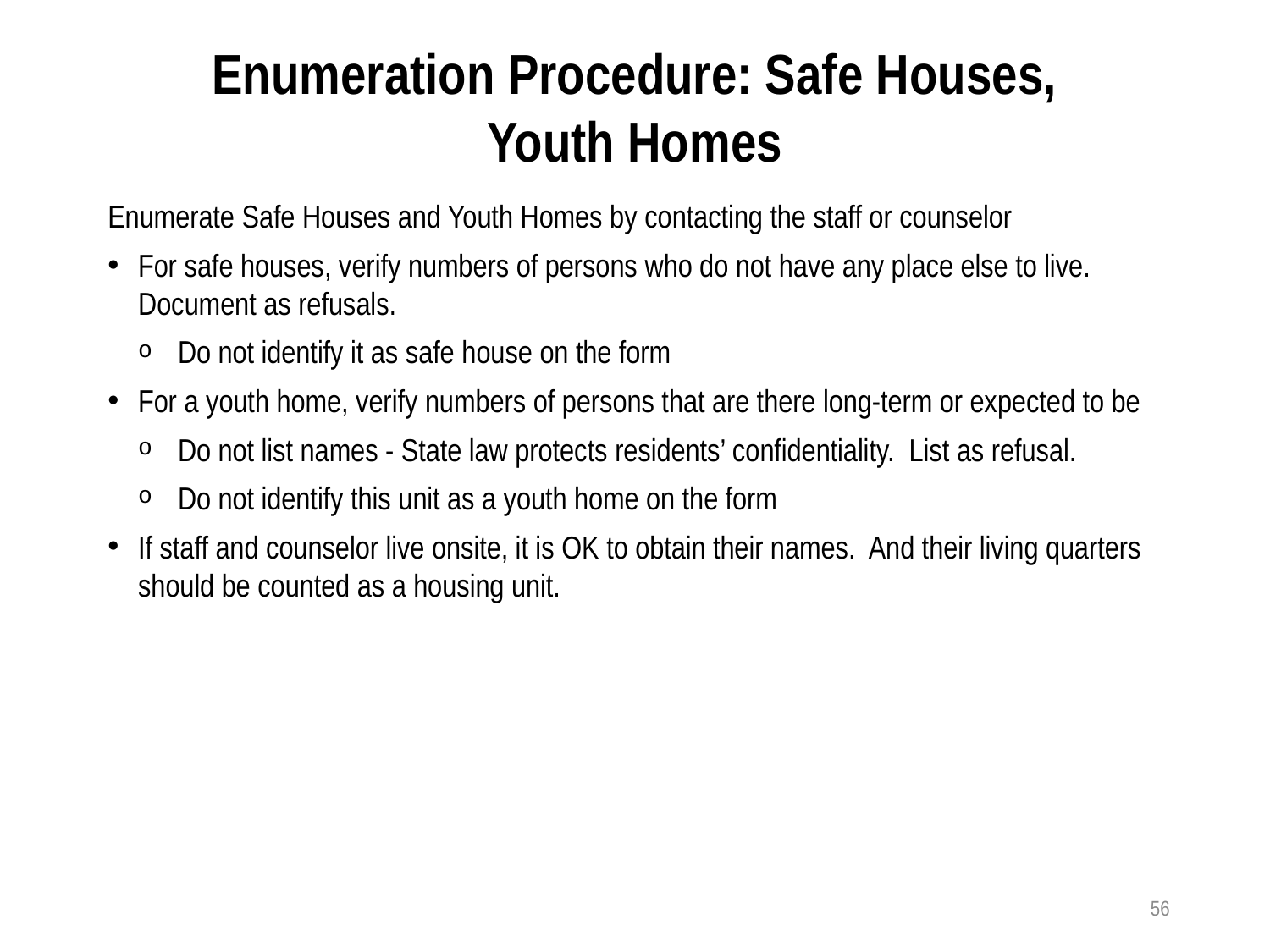

Enumeration Procedure: Safe Houses,
Youth Homes
Enumerate Safe Houses and Youth Homes by contacting the staff or counselor
For safe houses, verify numbers of persons who do not have any place else to live. Document as refusals.
Do not identify it as safe house on the form
For a youth home, verify numbers of persons that are there long-term or expected to be
Do not list names - State law protects residents’ confidentiality.  List as refusal.
Do not identify this unit as a youth home on the form
If staff and counselor live onsite, it is OK to obtain their names.  And their living quarters should be counted as a housing unit.
56